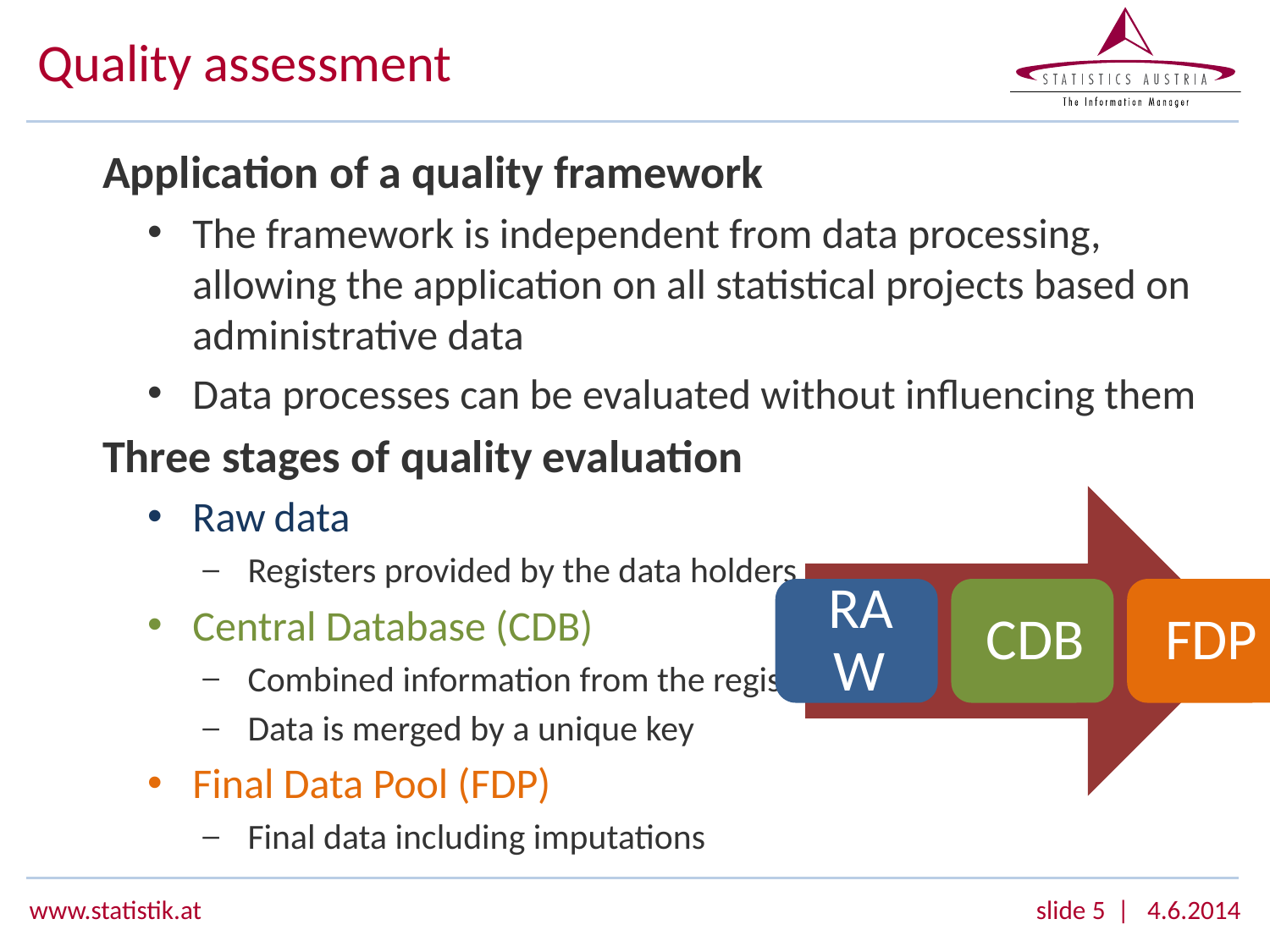

# Quality assessment
Application of a quality framework
The framework is independent from data processing, allowing the application on all statistical projects based on administrative data
Data processes can be evaluated without influencing them
Three stages of quality evaluation
Raw data
Registers provided by the data holders
Central Database (CDB)
Combined information from the registers
Data is merged by a unique key
Final Data Pool (FDP)
Final data including imputations

RAW
CDB
FDP